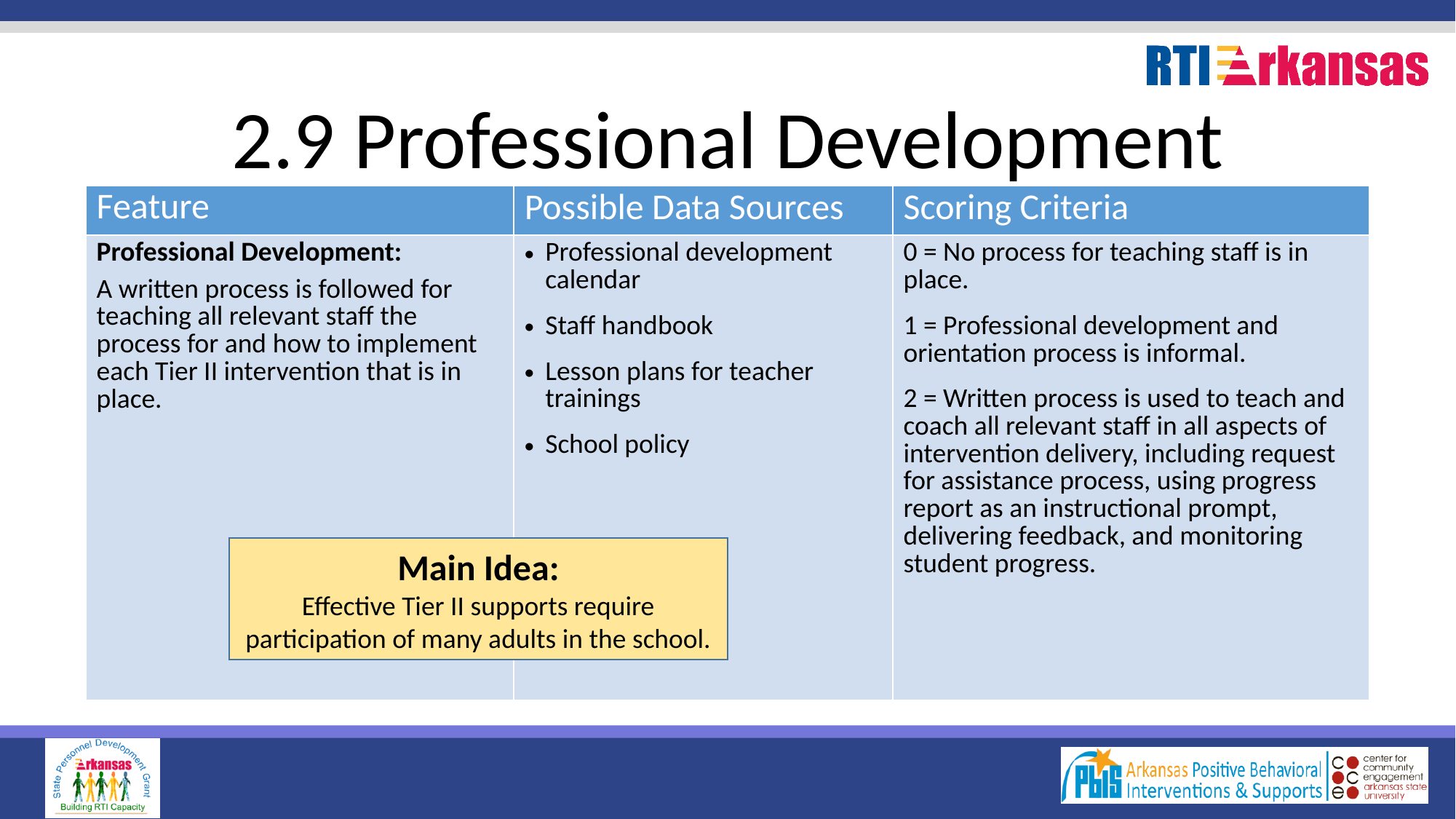

# 2.9 Professional Development
| Feature | Possible Data Sources | Scoring Criteria |
| --- | --- | --- |
| Professional Development: A written process is followed for teaching all relevant staff the process for and how to implement each Tier II intervention that is in place. | Professional development calendar Staff handbook Lesson plans for teacher trainings School policy | 0 = No process for teaching staff is in place. 1 = Professional development and orientation process is informal. 2 = Written process is used to teach and coach all relevant staff in all aspects of intervention delivery, including request for assistance process, using progress report as an instructional prompt, delivering feedback, and monitoring student progress. |
Main Idea:
Effective Tier II supports require participation of many adults in the school.